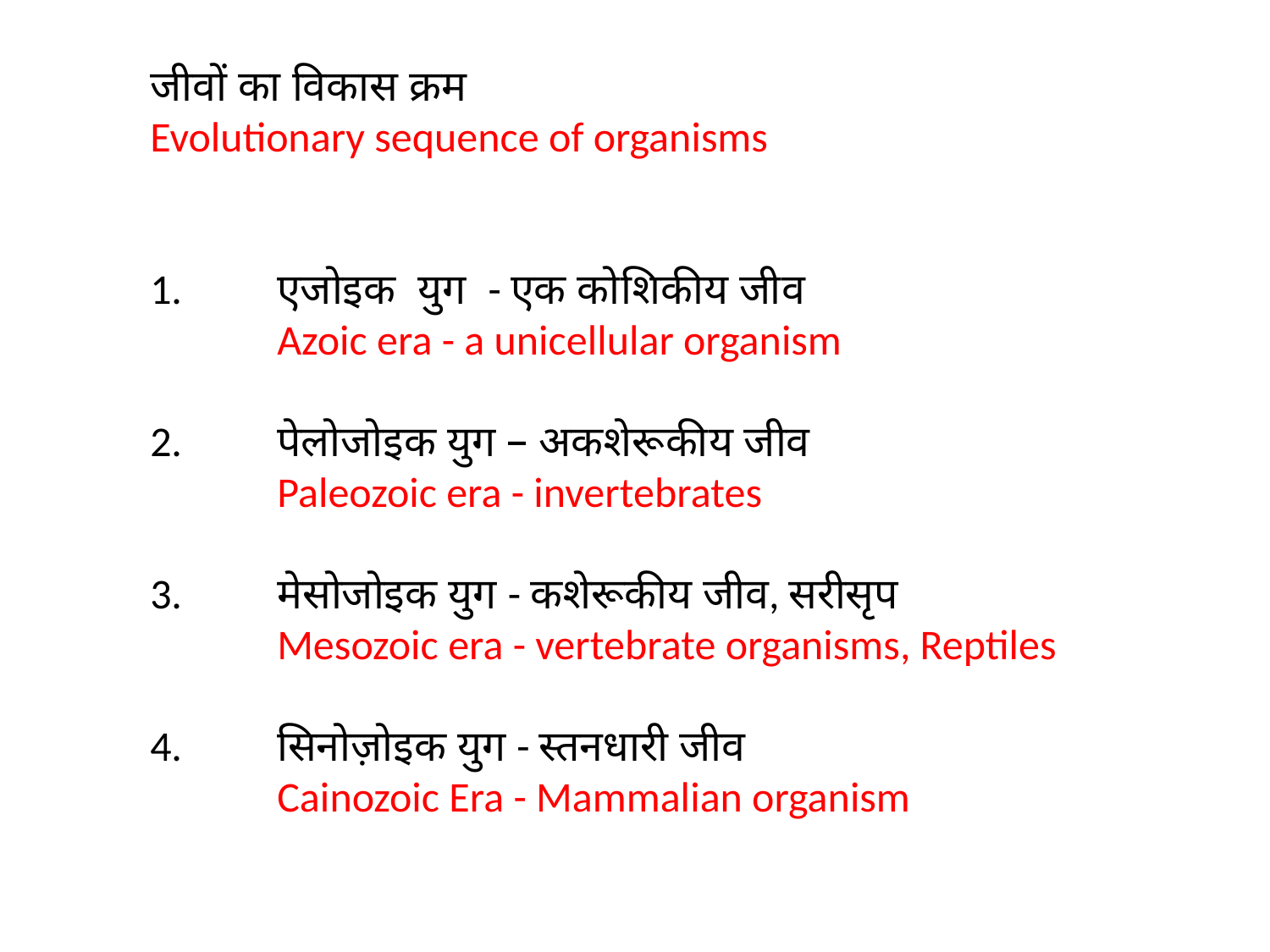

जीवों का विकास क्रम
Evolutionary sequence of organisms

1.	एजोइक  युग  - एक कोशिकीय जीव
	Azoic era - a unicellular organism

2.	पेलोजोइक युग – अकशेरूकीय जीव
	Paleozoic era - invertebrates

3.	मेसोजोइक युग - कशेरूकीय जीव, सरीसृप
	Mesozoic era - vertebrate organisms, Reptiles

4.	सिनोज़ोइक युग - स्तनधारी जीव
	Cainozoic Era - Mammalian organism